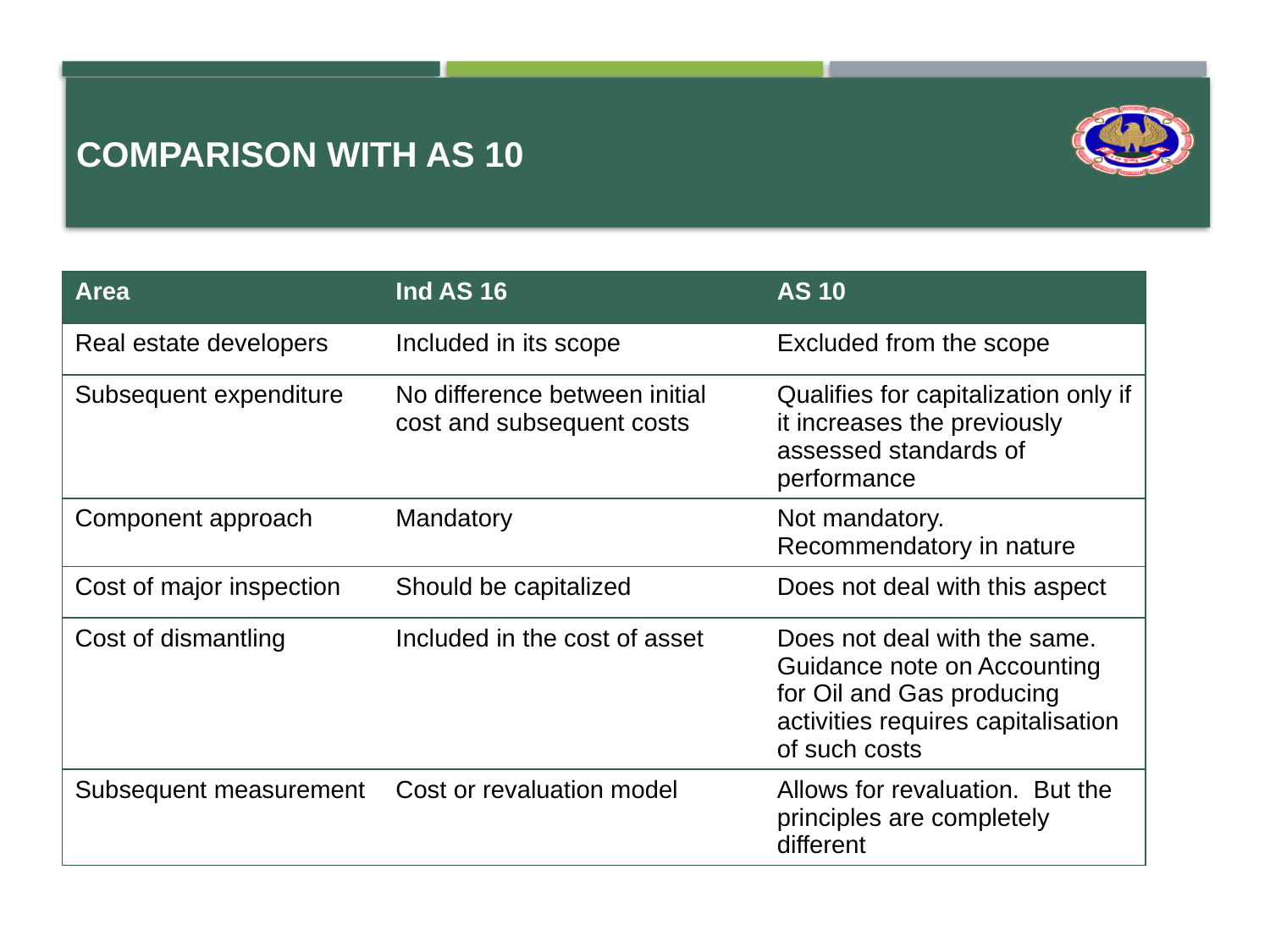

# Comparison with AS 10
| Area | Ind AS 16 | AS 10 |
| --- | --- | --- |
| Real estate developers | Included in its scope | Excluded from the scope |
| Subsequent expenditure | No difference between initial cost and subsequent costs | Qualifies for capitalization only if it increases the previously assessed standards of performance |
| Component approach | Mandatory | Not mandatory. Recommendatory in nature |
| Cost of major inspection | Should be capitalized | Does not deal with this aspect |
| Cost of dismantling | Included in the cost of asset | Does not deal with the same. Guidance note on Accounting for Oil and Gas producing activities requires capitalisation of such costs |
| Subsequent measurement | Cost or revaluation model | Allows for revaluation. But the principles are completely different |